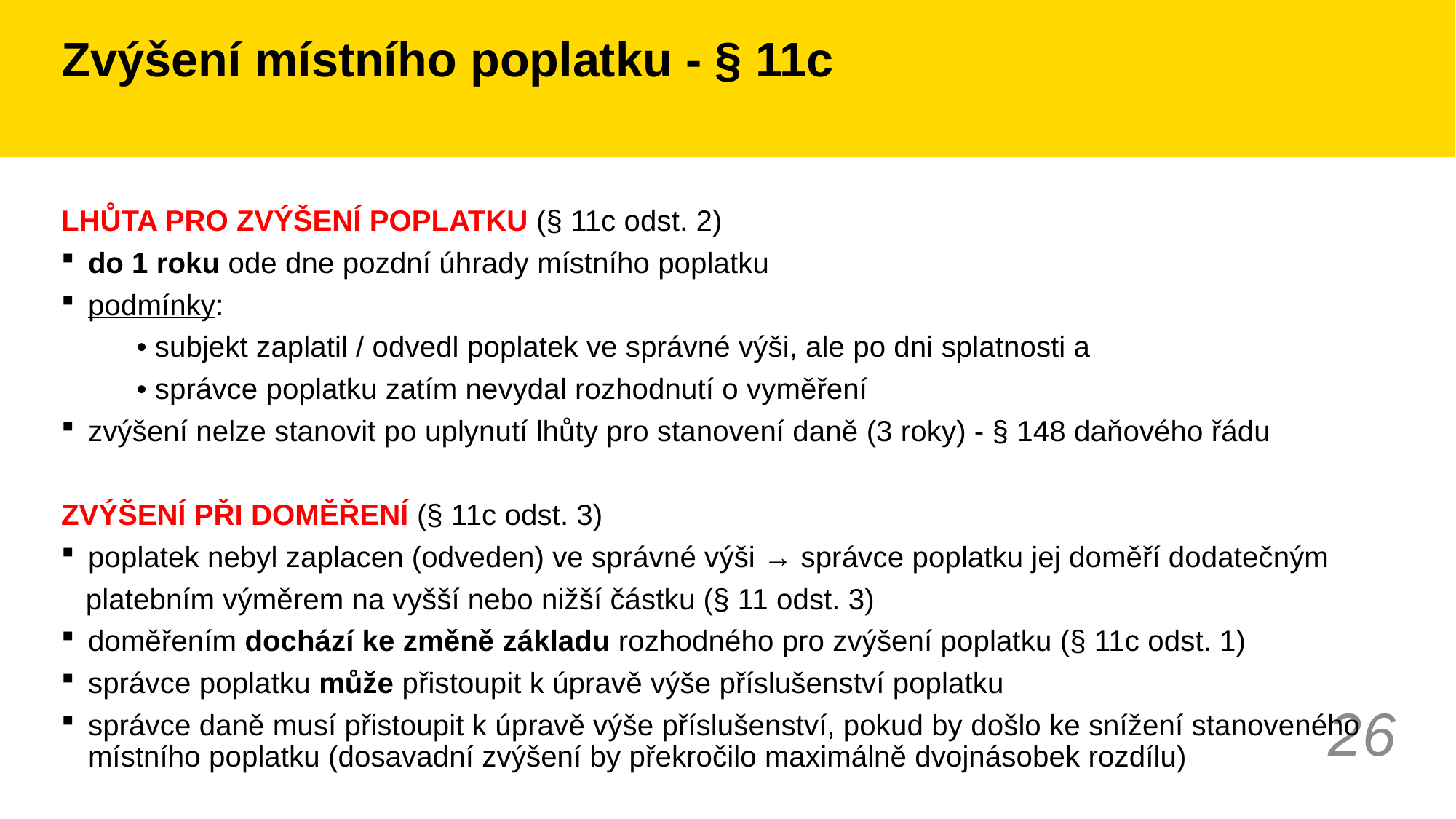

# Zvýšení místního poplatku - § 11c

LHŮTA PRO ZVÝŠENÍ POPLATKU (§ 11c odst. 2)
do 1 roku ode dne pozdní úhrady místního poplatku
podmínky:
	• subjekt zaplatil / odvedl poplatek ve správné výši, ale po dni splatnosti a
	• správce poplatku zatím nevydal rozhodnutí o vyměření
zvýšení nelze stanovit po uplynutí lhůty pro stanovení daně (3 roky) - § 148 daňového řádu

ZVÝŠENÍ PŘI DOMĚŘENÍ (§ 11c odst. 3)
poplatek nebyl zaplacen (odveden) ve správné výši → správce poplatku jej doměří dodatečným
   platebním výměrem na vyšší nebo nižší částku (§ 11 odst. 3)
doměřením dochází ke změně základu rozhodného pro zvýšení poplatku (§ 11c odst. 1)
správce poplatku může přistoupit k úpravě výše příslušenství poplatku
správce daně musí přistoupit k úpravě výše příslušenství, pokud by došlo ke snížení stanoveného místního poplatku (dosavadní zvýšení by překročilo maximálně dvojnásobek rozdílu)
26